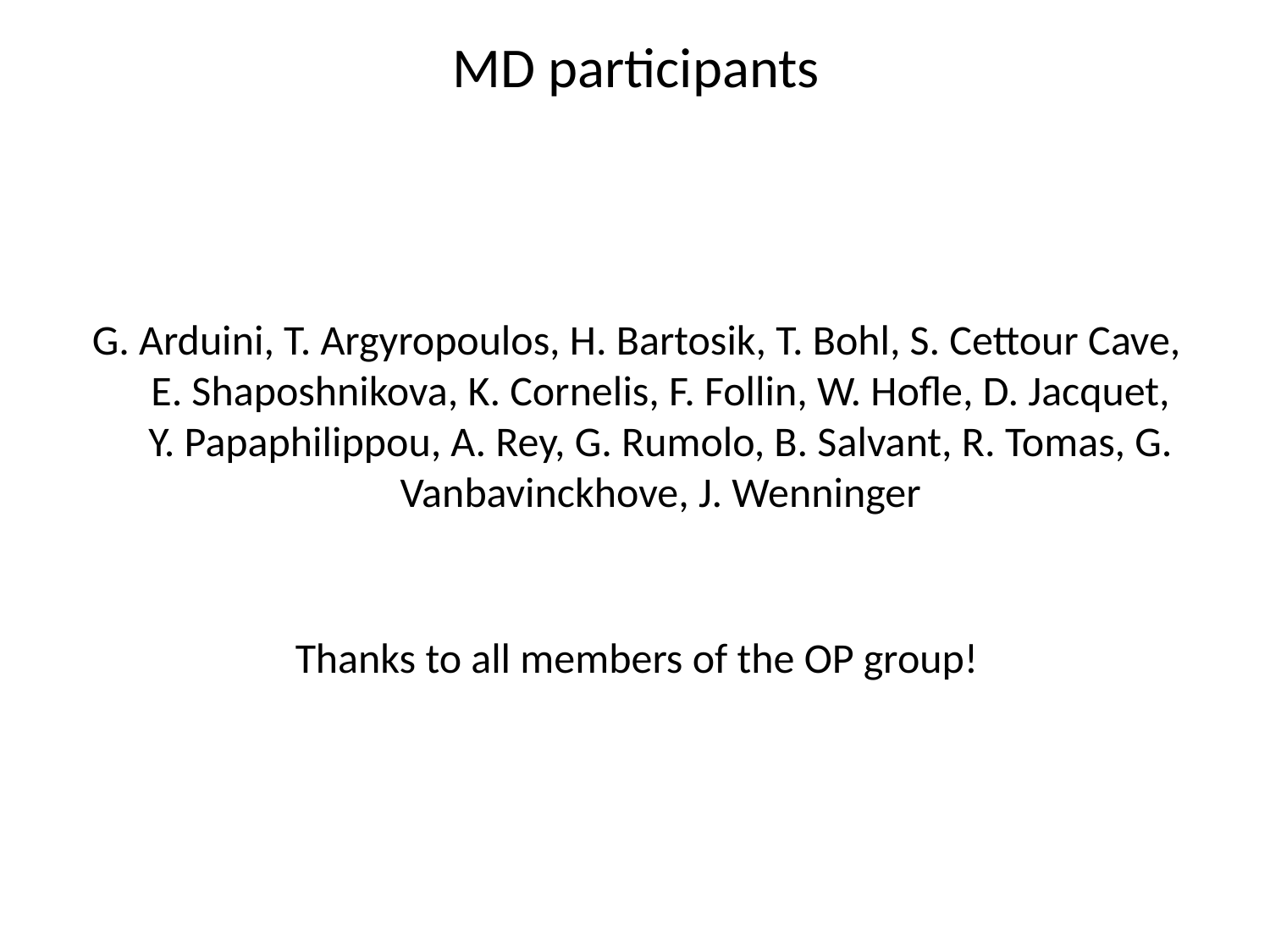

# MD participants

G. Arduini, T. Argyropoulos, H. Bartosik, T. Bohl, S. Cettour Cave, E. Shaposhnikova, K. Cornelis, F. Follin, W. Hofle, D. Jacquet, Y. Papaphilippou, A. Rey, G. Rumolo, B. Salvant, R. Tomas, G. Vanbavinckhove, J. Wenninger

Thanks to all members of the OP group!